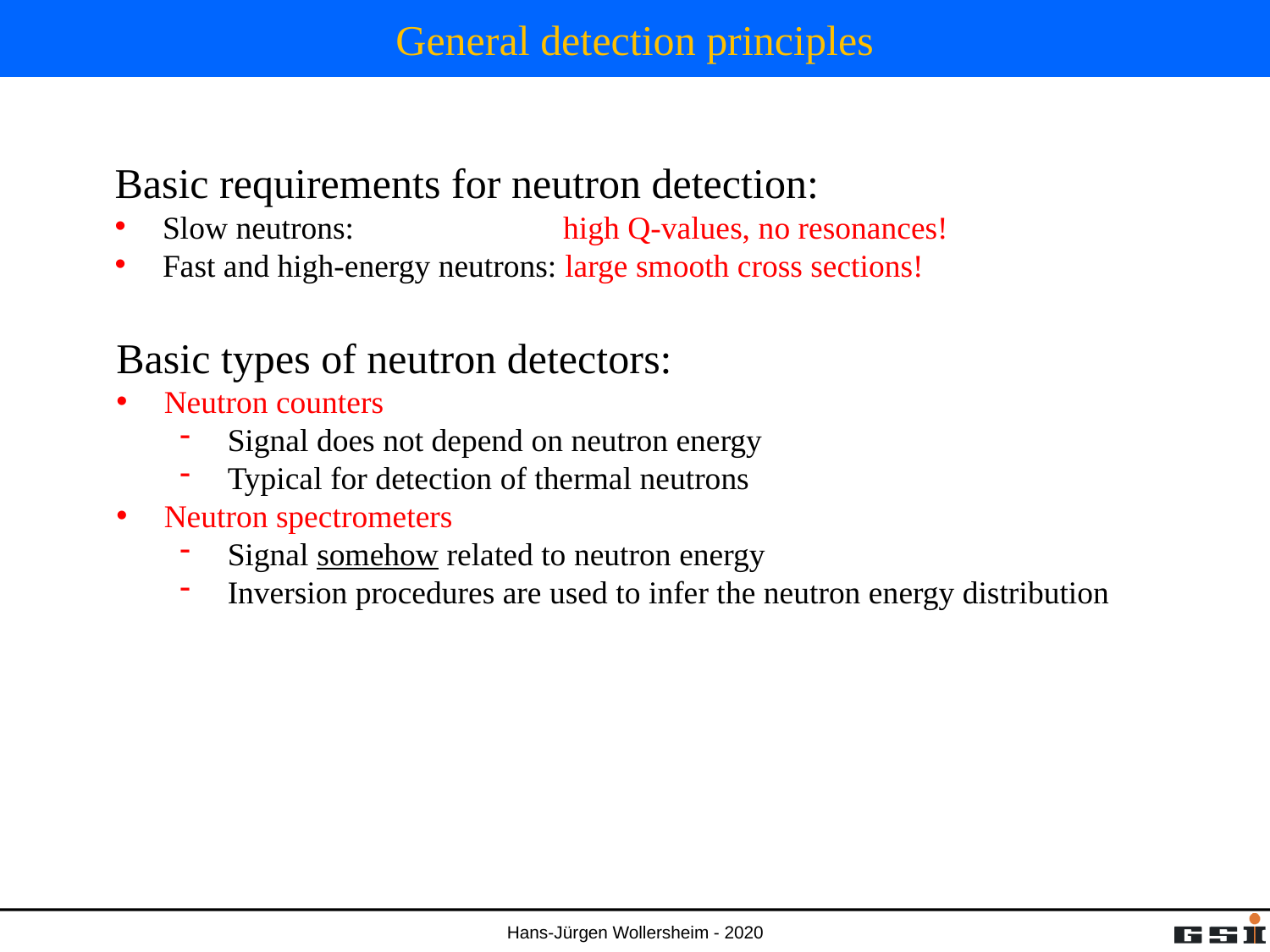

# General detection principles
Basic requirements for neutron detection:
 Slow neutrons:                          high Q-values, no resonances!
 Fast and high-energy neutrons: large smooth cross sections!
Basic types of neutron detectors:
 Neutron counters
 Signal does not depend on neutron energy
 Typical for detection of thermal neutrons
 Neutron spectrometers
 Signal somehow related to neutron energy
 Inversion procedures are used to infer the neutron energy distribution